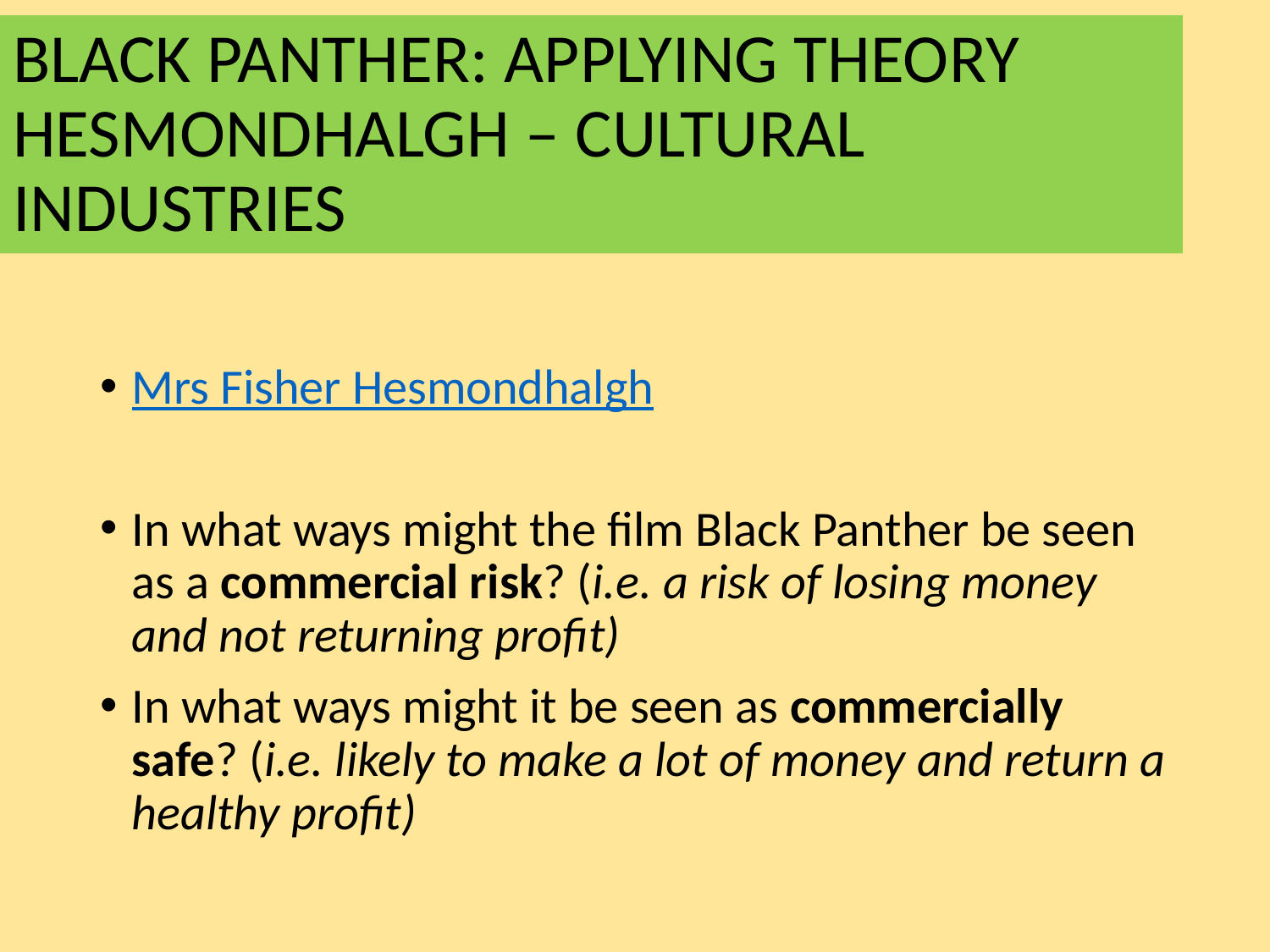

# BLACK PANTHER: APPLYING THEORY HESMONDHALGH – CULTURAL INDUSTRIES
Mrs Fisher Hesmondhalgh

In what ways might the film Black Panther be seen as a commercial risk? (i.e. a risk of losing money and not returning profit)
In what ways might it be seen as commercially safe? (i.e. likely to make a lot of money and return a healthy profit)